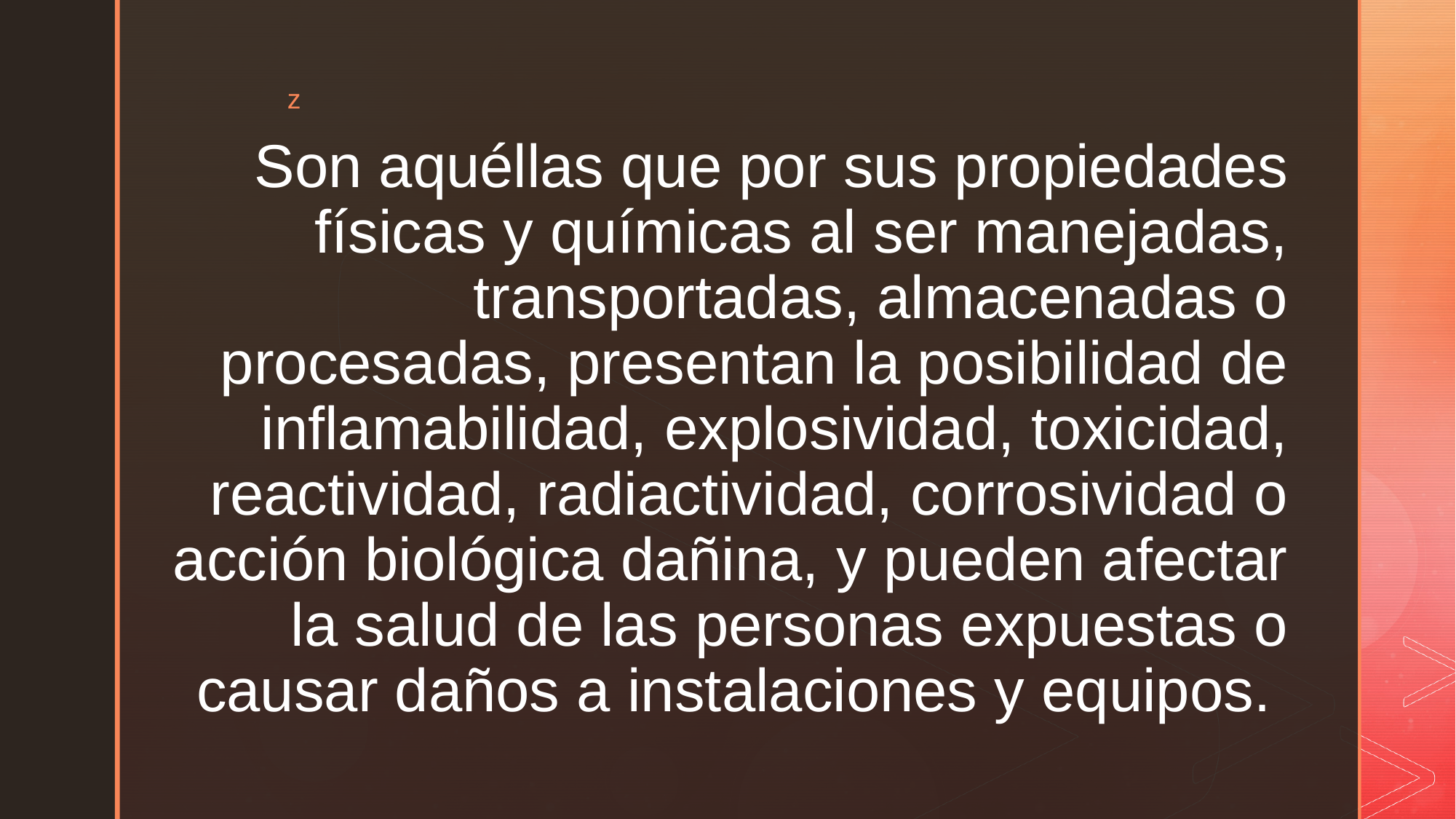

# Son aquéllas que por sus propiedades físicas y químicas al ser manejadas, transportadas, almacenadas o procesadas, presentan la posibilidad de inflamabilidad, explosividad, toxicidad, reactividad, radiactividad, corrosividad o acción biológica dañina, y pueden afectar la salud de las personas expuestas o causar daños a instalaciones y equipos.